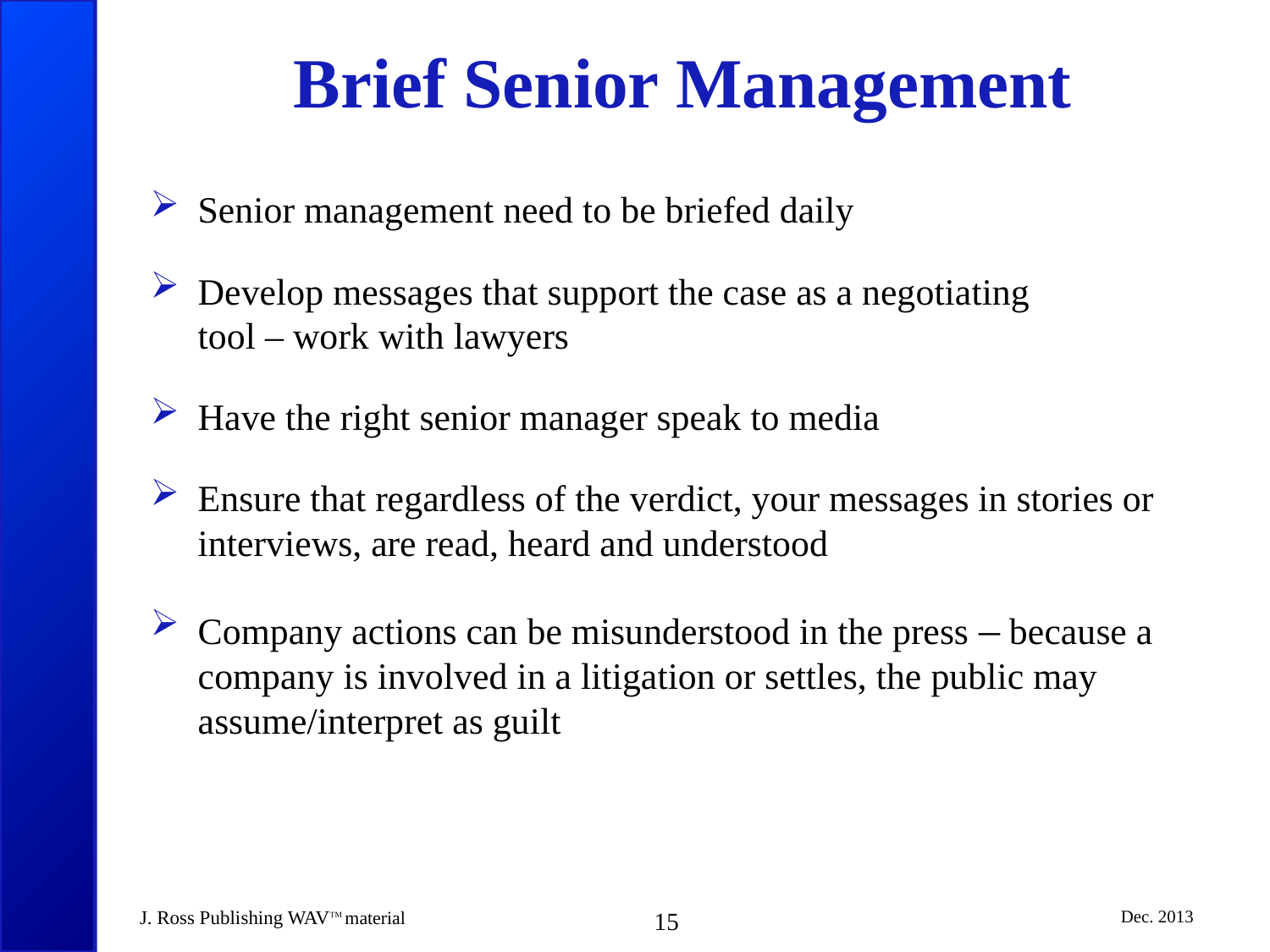

# Brief Senior Management
Senior management need to be briefed daily

Develop messages that support the case as a negotiating
tool – work with lawyers

Have the right senior manager speak to media

Ensure that regardless of the verdict, your messages in stories or interviews, are read, heard and understood

Company actions can be misunderstood in the press – because a company is involved in a litigation or settles, the public may assume/interpret as guilt
J. Ross Publishing WAVTM material
15
Dec. 2013